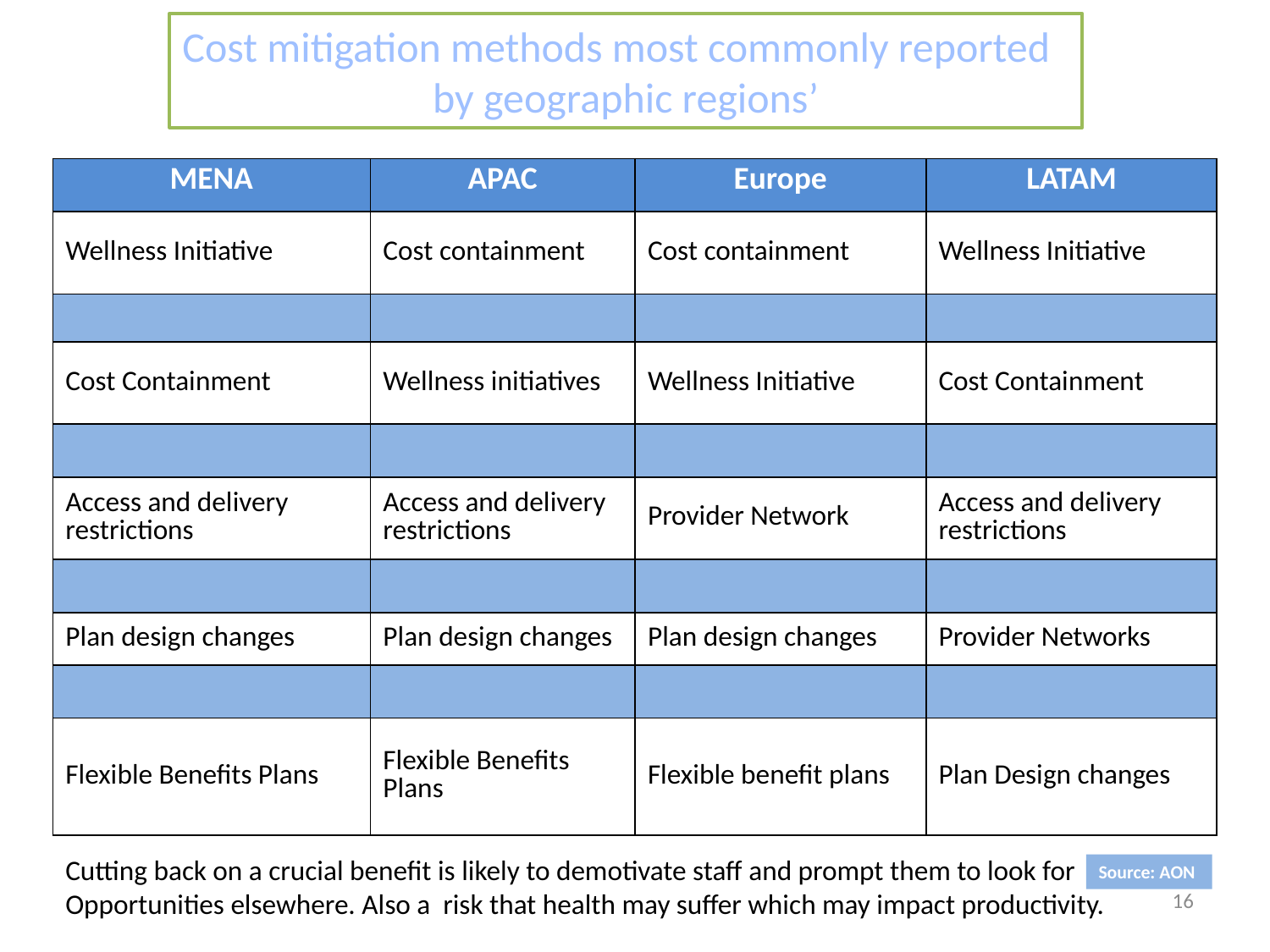

Cost mitigation methods most commonly reported
by geographic regions’
| MENA | APAC | Europe | LATAM |
| --- | --- | --- | --- |
| Wellness Initiative | Cost containment | Cost containment | Wellness Initiative |
|  |  |  |  |
| Cost Containment | Wellness initiatives | Wellness Initiative | Cost Containment |
|  |  |  |  |
| Access and delivery restrictions | Access and delivery restrictions | Provider Network | Access and delivery restrictions |
|  |  |  |  |
| Plan design changes | Plan design changes | Plan design changes | Provider Networks |
|  |  |  |  |
| Flexible Benefits Plans | Flexible Benefits Plans | Flexible benefit plans | Plan Design changes |
Cutting back on a crucial benefit is likely to demotivate staff and prompt them to look for
Opportunities elsewhere. Also a  risk that health may suffer which may impact productivity.
Source: AON
16